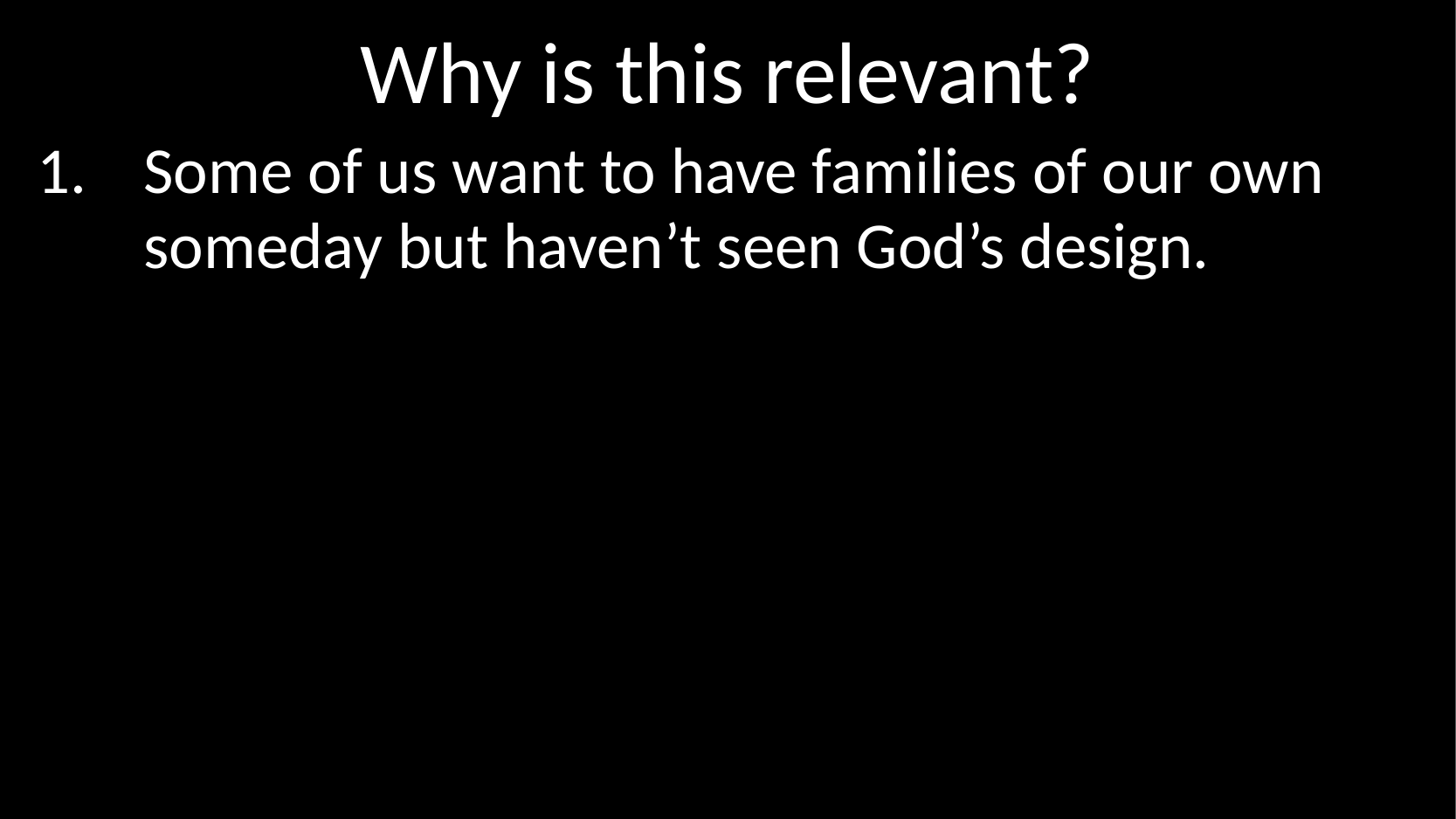

# Why is this relevant?
Some of us want to have families of our own someday but haven’t seen God’s design.